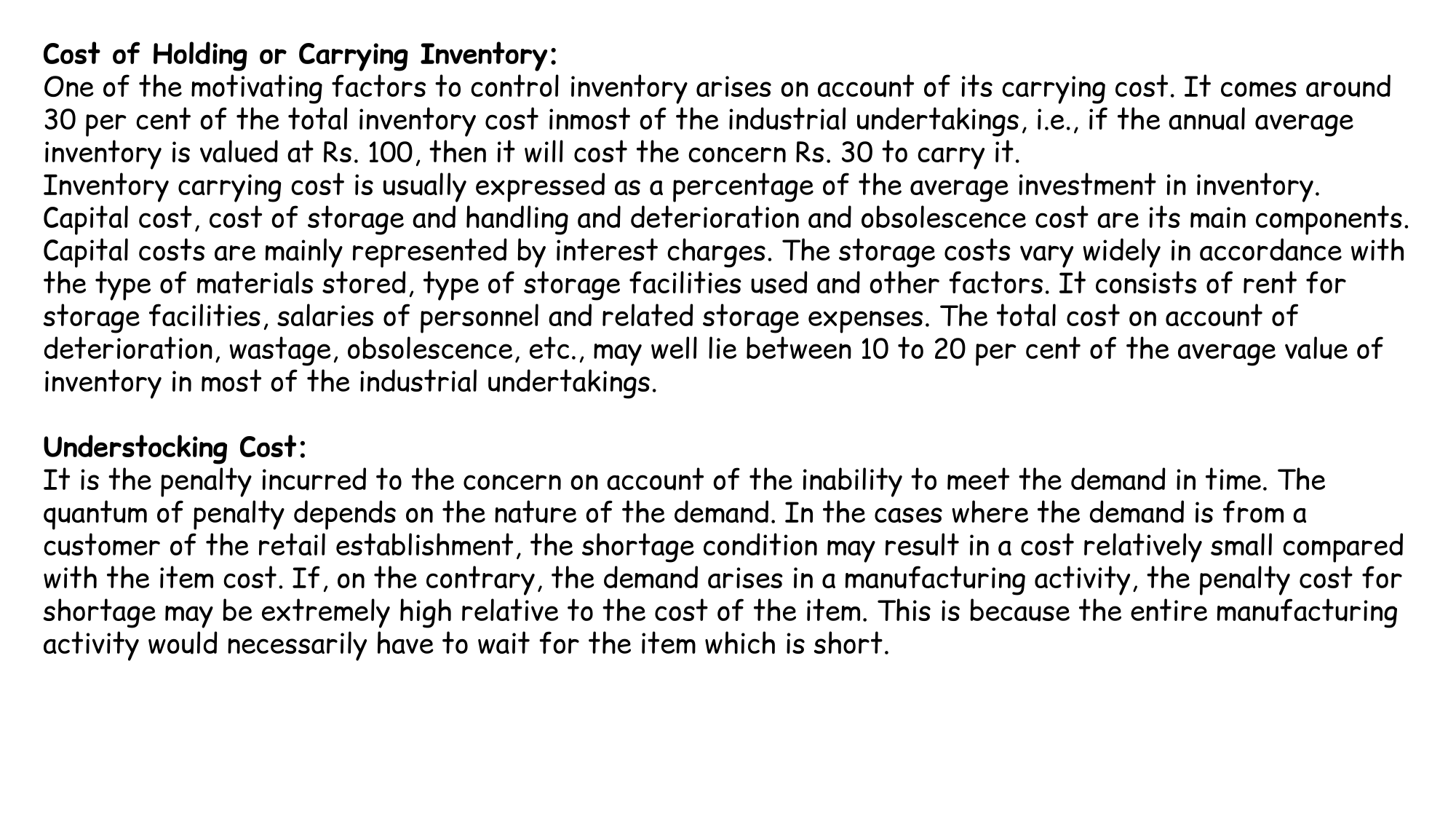

Cost of Holding or Carrying Inventory:
One of the motivating factors to control inventory arises on account of its carrying cost. It comes around 30 per cent of the total inventory cost inmost of the industrial undertakings, i.e., if the annual average inventory is valued at Rs. 100, then it will cost the concern Rs. 30 to carry it.
Inventory carrying cost is usually expressed as a percentage of the average investment in inventory. Capital cost, cost of storage and handling and deterioration and obsolescence cost are its main components.
Capital costs are mainly represented by interest charges. The storage costs vary widely in accordance with the type of materials stored, type of storage facilities used and other factors. It consists of rent for storage facilities, salaries of personnel and related storage expenses. The total cost on account of deterioration, wastage, obsolescence, etc., may well lie between 10 to 20 per cent of the average value of inventory in most of the industrial undertakings.

Understocking Cost:
It is the penalty incurred to the concern on account of the inability to meet the demand in time. The quantum of penalty depends on the nature of the demand. In the cases where the demand is from a customer of the retail establishment, the shortage condition may result in a cost relatively small compared with the item cost. If, on the contrary, the demand arises in a manufacturing activity, the penalty cost for shortage may be extremely high relative to the cost of the item. This is because the entire manufacturing activity would necessarily have to wait for the item which is short.